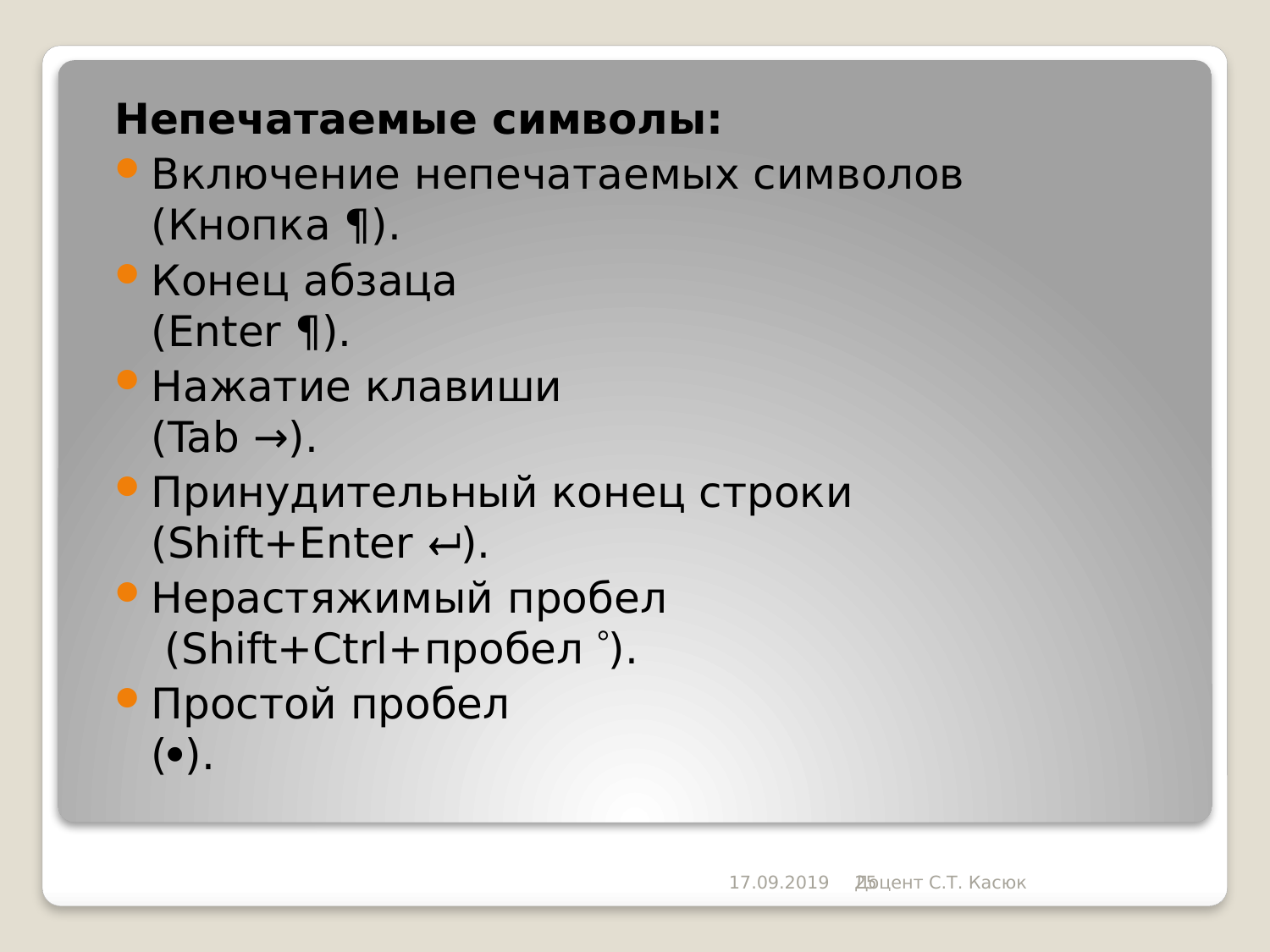

Непечатаемые символы:
Включение непечатаемых символов
(Кнопка ¶).
Конец абзаца
(Enter ¶).
Нажатие клавиши
(Tab →).
Принудительный конец строки
(Shift+Enter ↵).
Нерастяжимый пробел
 (Shift+Ctrl+пробел °).
Простой пробел
(•).
17.09.2019
25
Доцент С.Т. Касюк